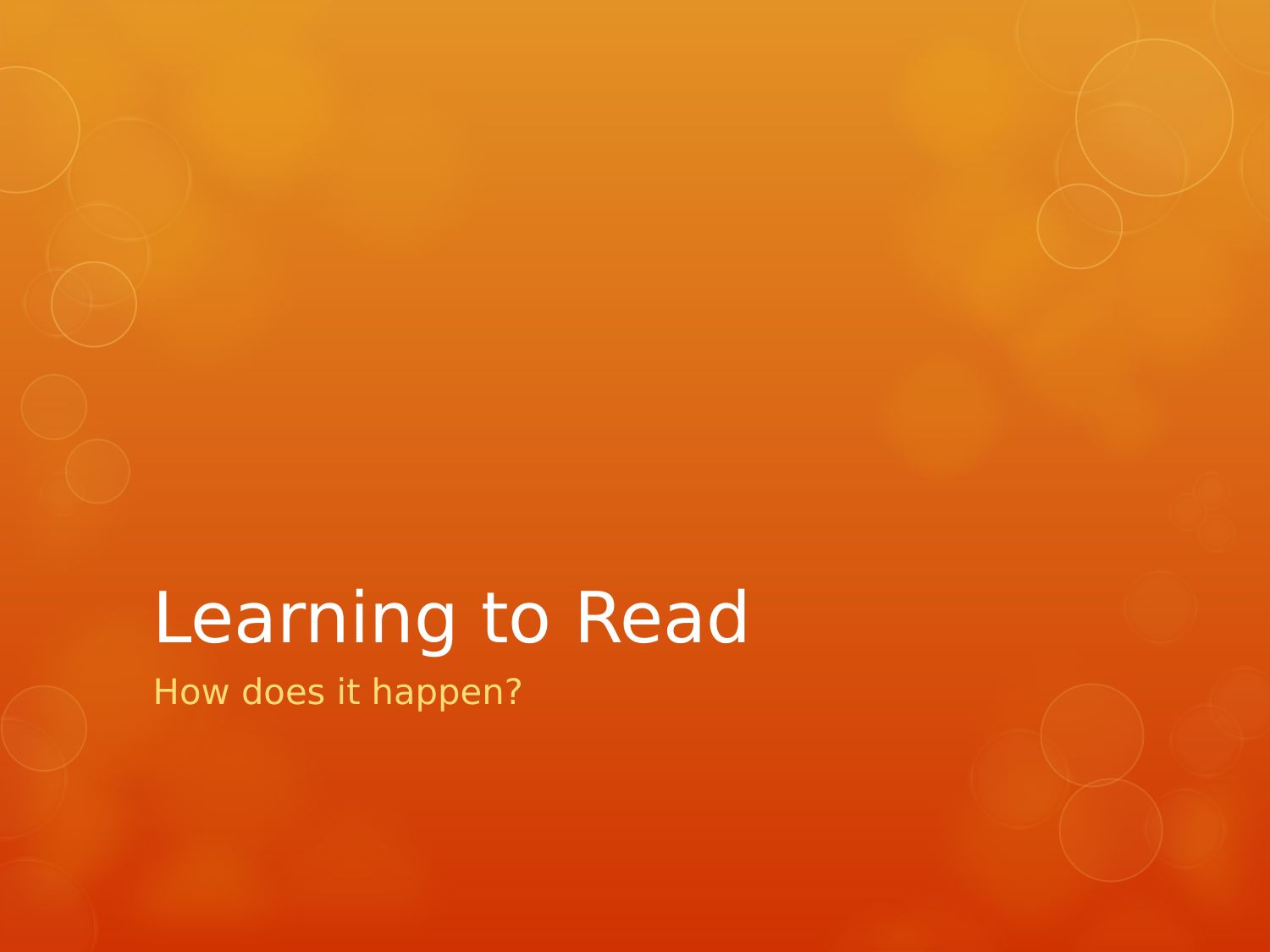

# Learning to Read
How does it happen?